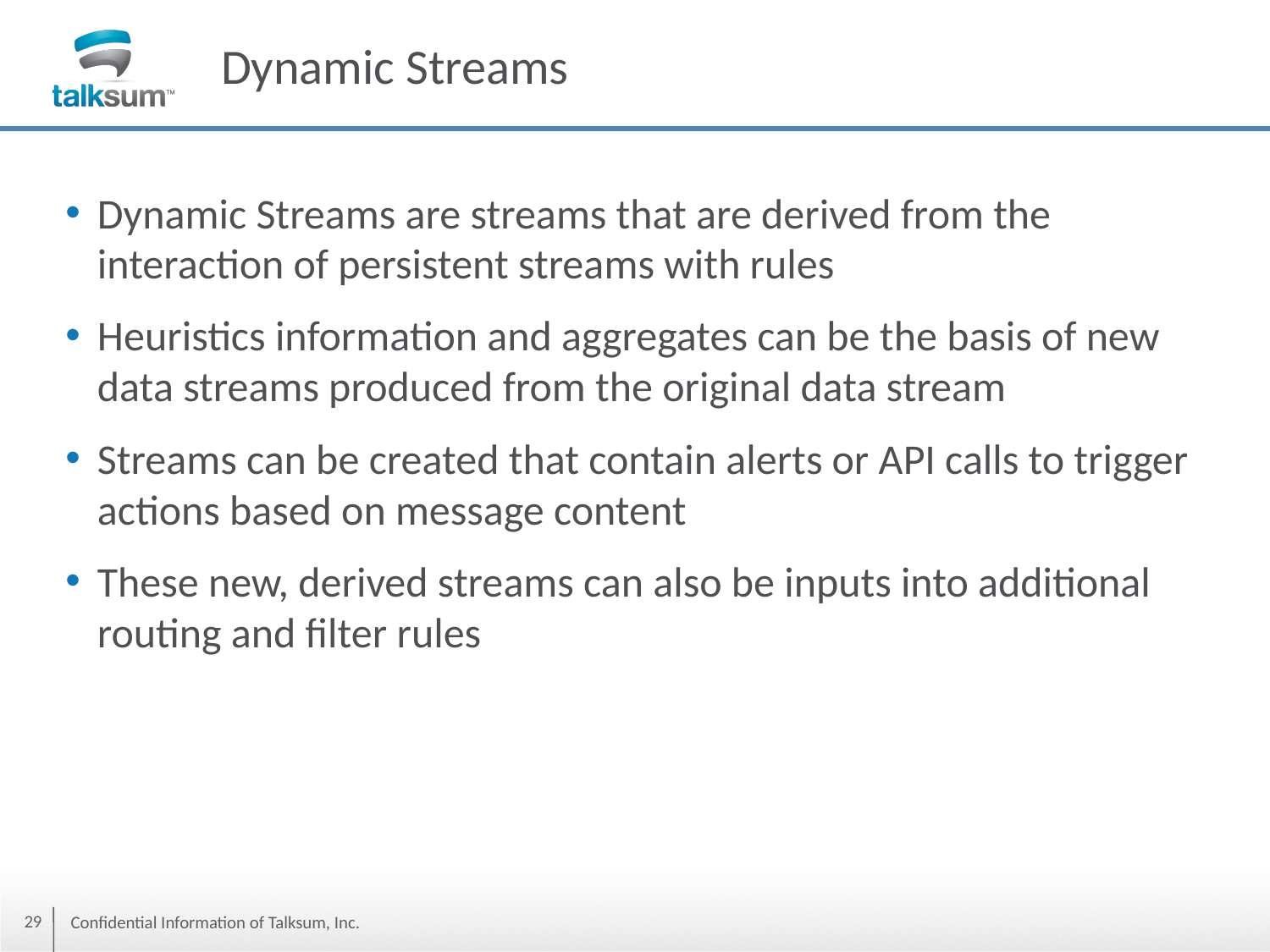

# Dynamic Streams
Dynamic Streams are streams that are derived from the interaction of persistent streams with rules
Heuristics information and aggregates can be the basis of new data streams produced from the original data stream
Streams can be created that contain alerts or API calls to trigger actions based on message content
These new, derived streams can also be inputs into additional routing and filter rules